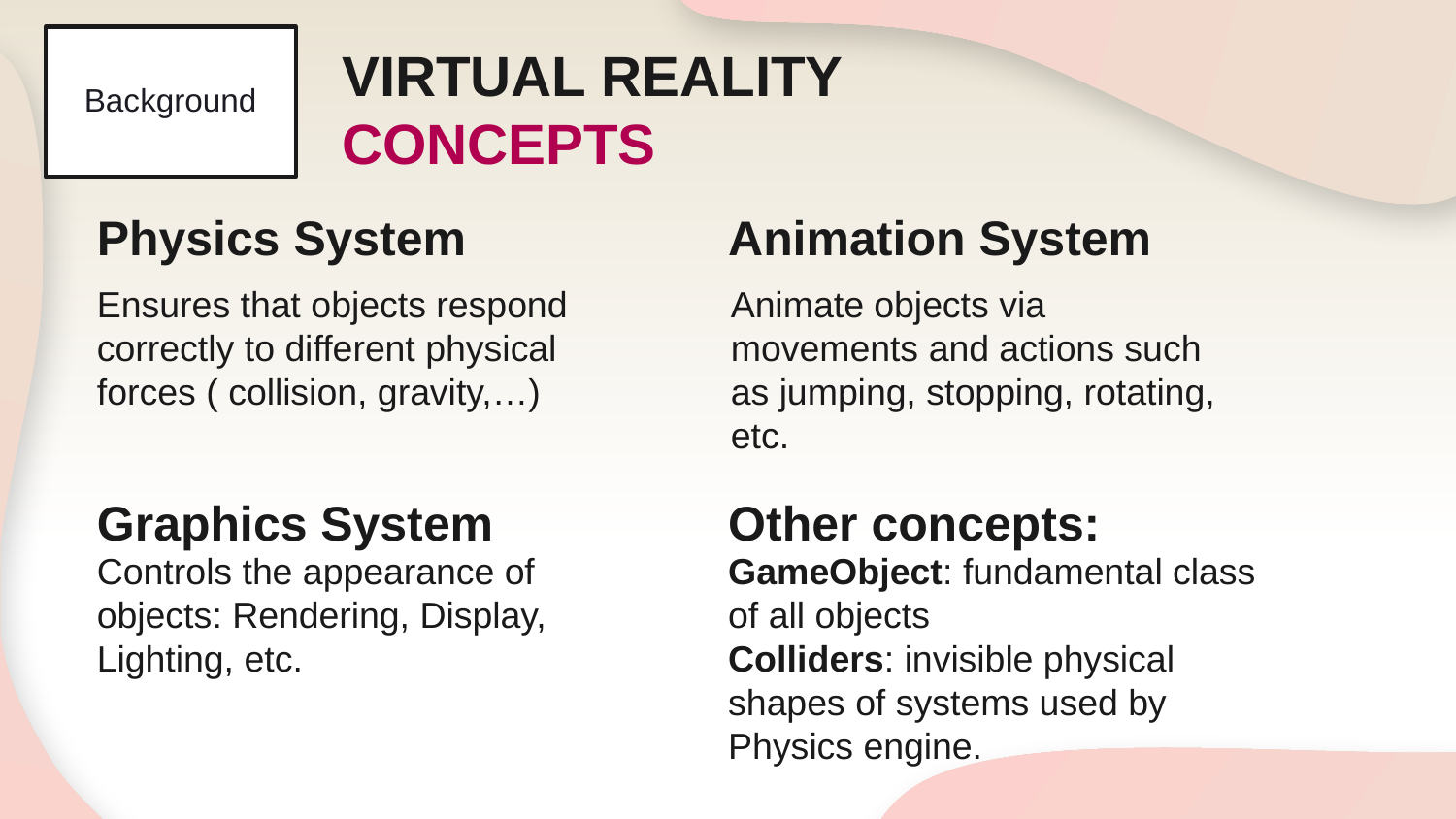

# VIRTUAL REALITY CONCEPTS
Background
Physics System
Animation System
Ensures that objects respond correctly to different physical forces ( collision, gravity,…)
Animate objects via movements and actions such as jumping, stopping, rotating, etc.
Graphics System
Other concepts:
Controls the appearance of objects: Rendering, Display, Lighting, etc.
GameObject: fundamental class of all objects
Colliders: invisible physical shapes of systems used by Physics engine.